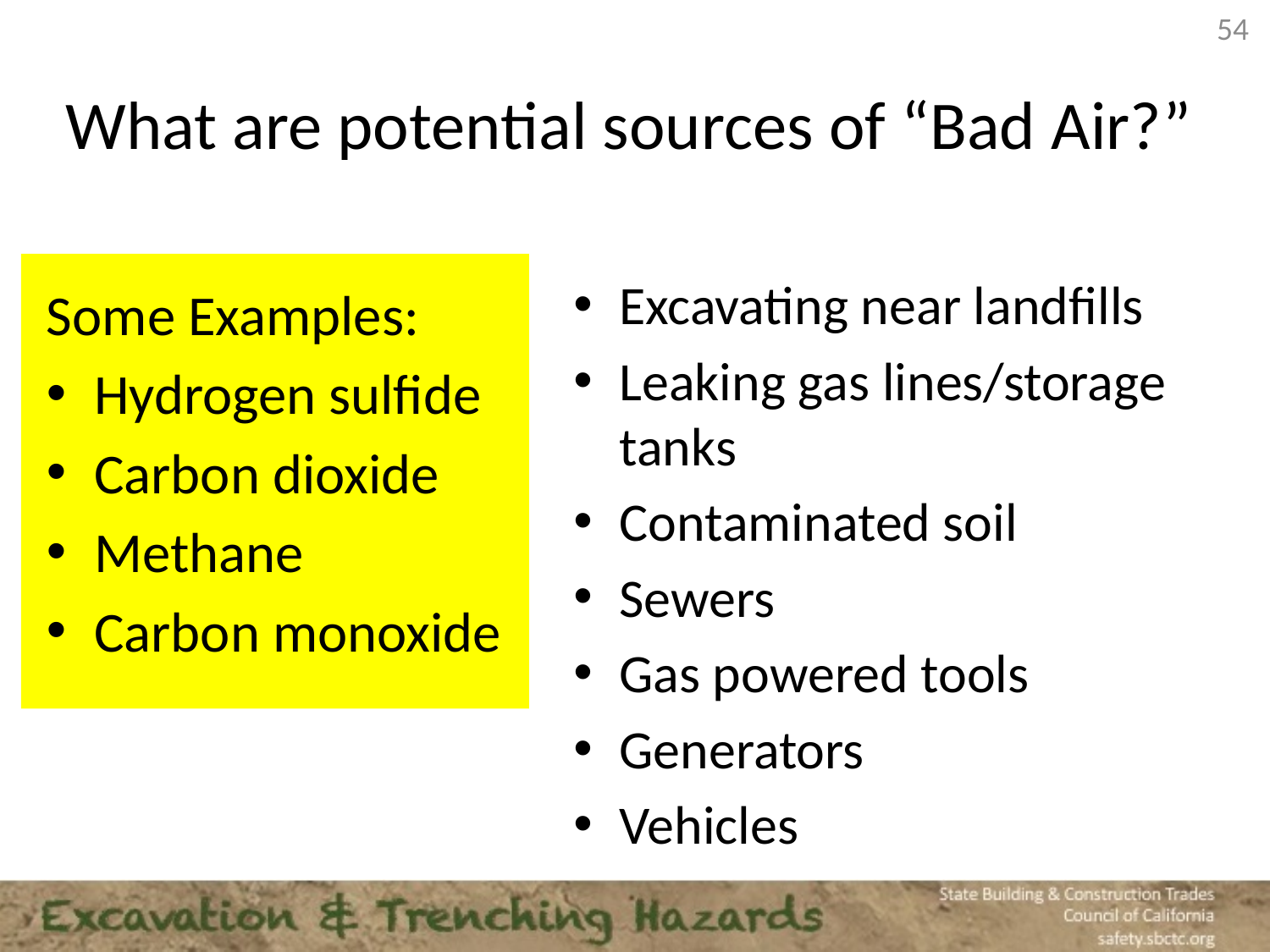

54
# What are potential sources of “Bad Air?”
Some Examples:
Hydrogen sulfide
Carbon dioxide
Methane
Carbon monoxide
Excavating near landfills
Leaking gas lines/storage tanks
Contaminated soil
Sewers
Gas powered tools
Generators
Vehicles